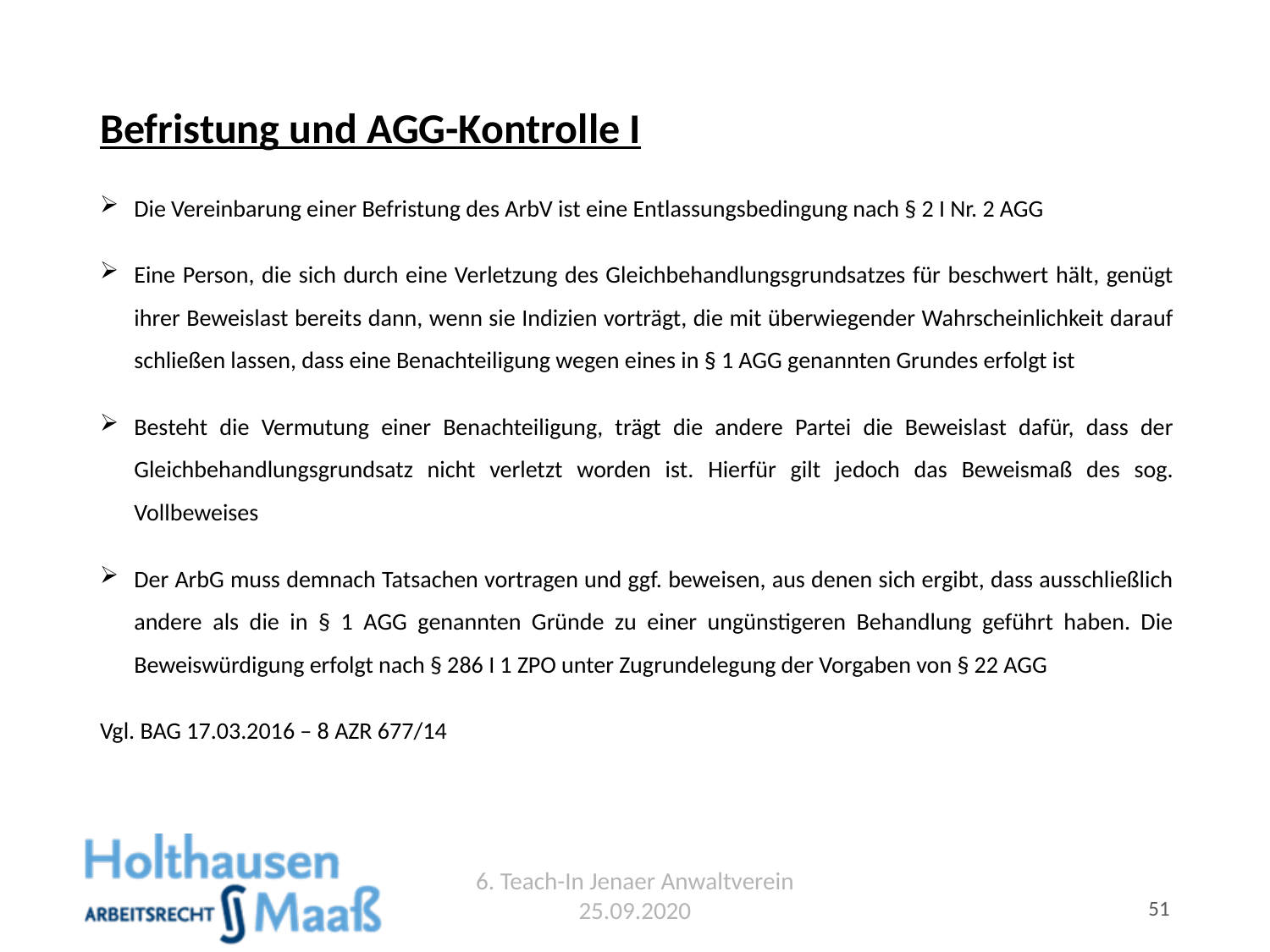

# Befristung und AGG-Kontrolle I
Die Vereinbarung einer Befristung des ArbV ist eine Entlassungsbedingung nach § 2 I Nr. 2 AGG
Eine Person, die sich durch eine Verletzung des Gleichbehandlungsgrundsatzes für beschwert hält, genügt ihrer Beweislast bereits dann, wenn sie Indizien vorträgt, die mit überwiegender Wahrscheinlichkeit darauf schließen lassen, dass eine Benachteiligung wegen eines in § 1 AGG genannten Grundes erfolgt ist
Besteht die Vermutung einer Benachteiligung, trägt die andere Partei die Beweislast dafür, dass der Gleichbehandlungsgrundsatz nicht verletzt worden ist. Hierfür gilt jedoch das Beweismaß des sog. Vollbeweises
Der ArbG muss demnach Tatsachen vortragen und ggf. beweisen, aus denen sich ergibt, dass ausschließlich andere als die in § 1 AGG genannten Gründe zu einer ungünstigeren Behandlung geführt haben. Die Beweiswürdigung erfolgt nach § 286 I 1 ZPO unter Zugrundelegung der Vorgaben von § 22 AGG
Vgl. BAG 17.03.2016 – 8 AZR 677/14

6. Teach-In Jenaer Anwaltverein 25.09.2020
51